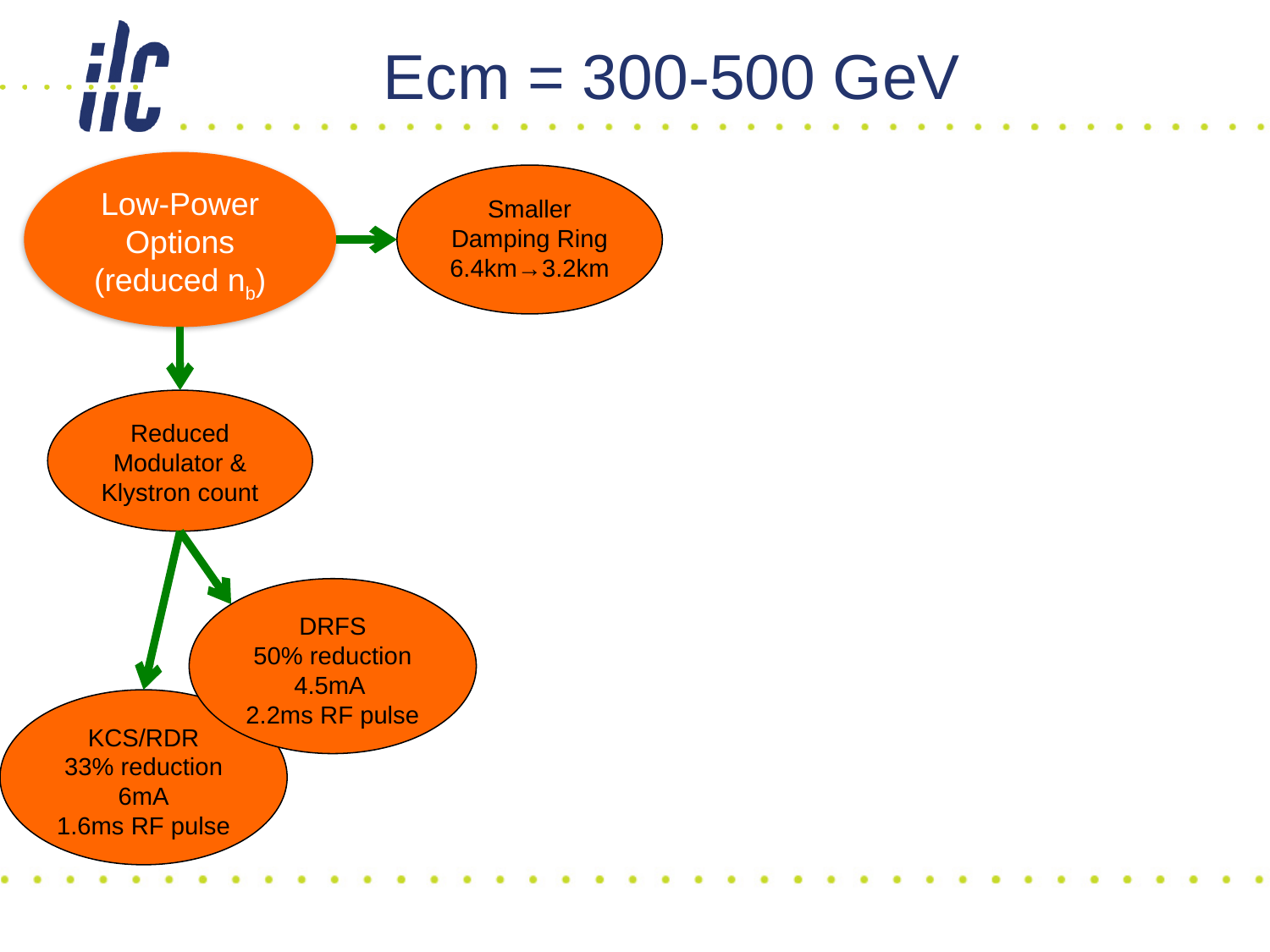

# Ecm = 300-500 GeV
Low-Power Options
(reduced nb)
Smaller
Damping Ring
6.4km→3.2km
Reduced Modulator & Klystron count
DRFS
50% reduction
4.5mA
2.2ms RF pulse
KCS/RDR
33% reduction
6mA
1.6ms RF pulse